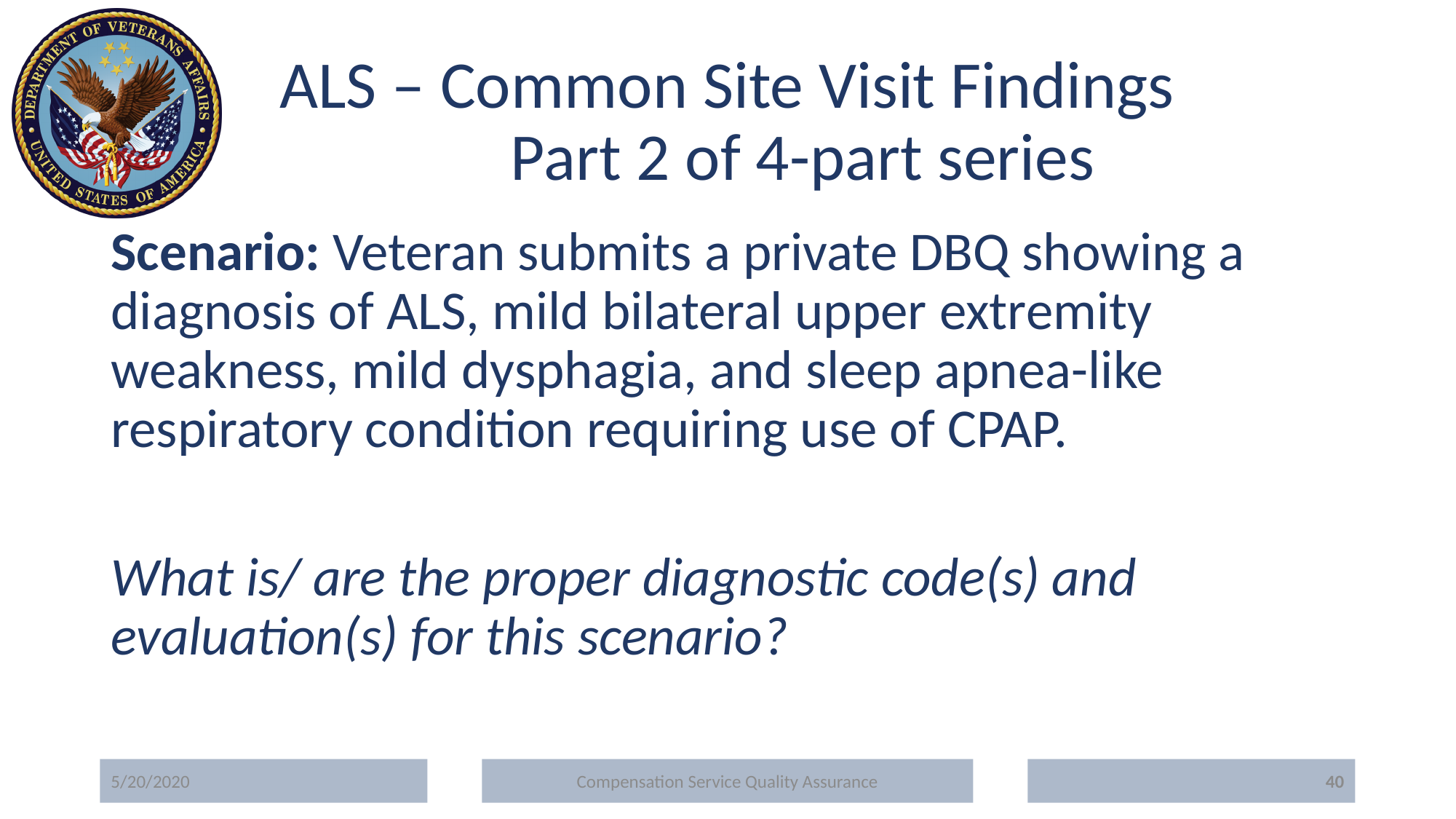

# ALS – Common Site Visit Findings Part 2 of 4-part series
Scenario: Veteran submits a private DBQ showing a diagnosis of ALS, mild bilateral upper extremity weakness, mild dysphagia, and sleep apnea-like respiratory condition requiring use of CPAP.

What is/ are the proper diagnostic code(s) and evaluation(s) for this scenario?

5/20/2020
Compensation Service Quality Assurance
40